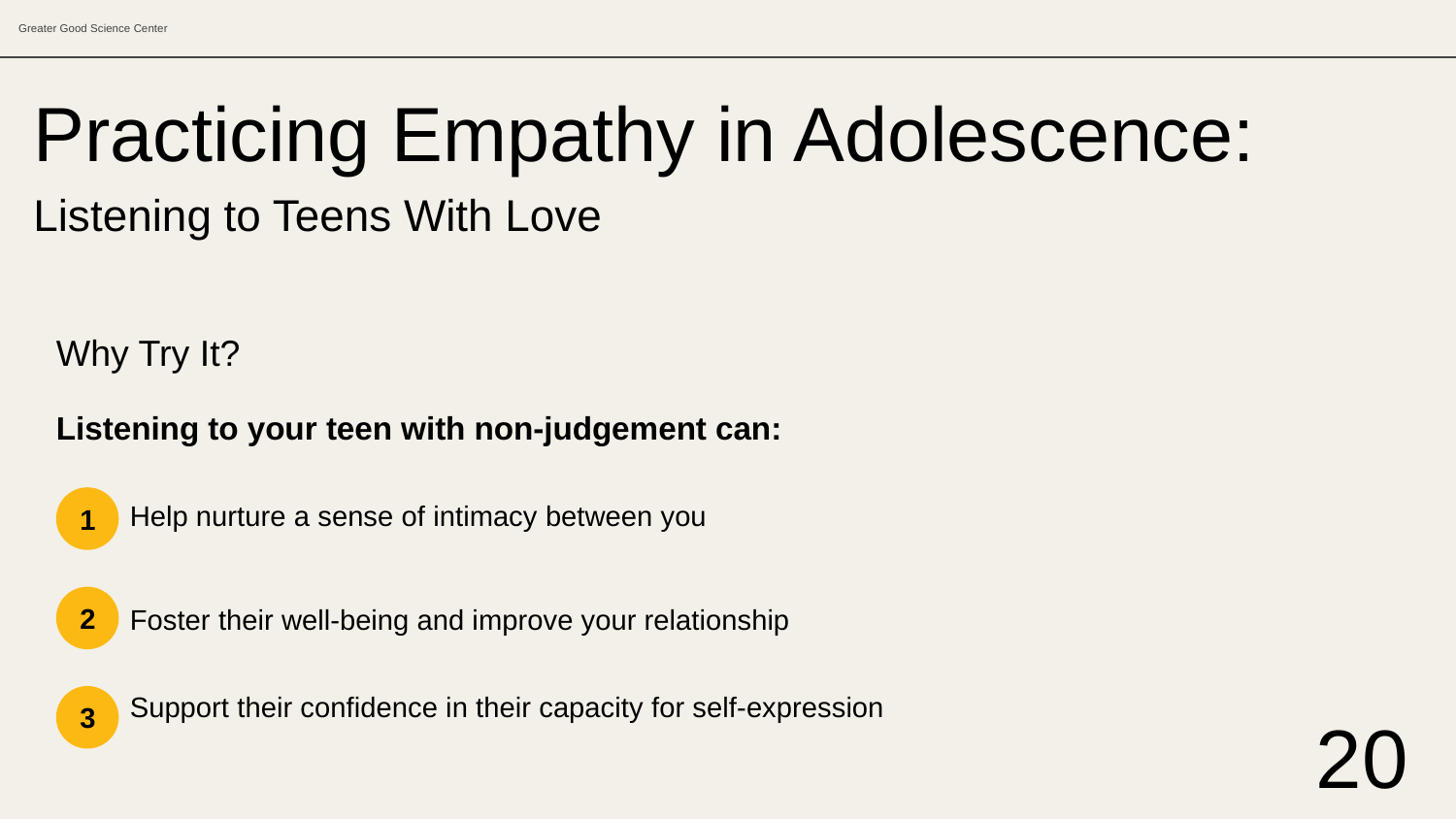

# Practicing Empathy in Adolescence:

Listening to Teens With Love

Why Try It?

Listening to your teen with non-judgement can:

1
Help nurture a sense of intimacy between you

2
Foster their well-being and improve your relationship

3
Support their confidence in their capacity for self-expression
20